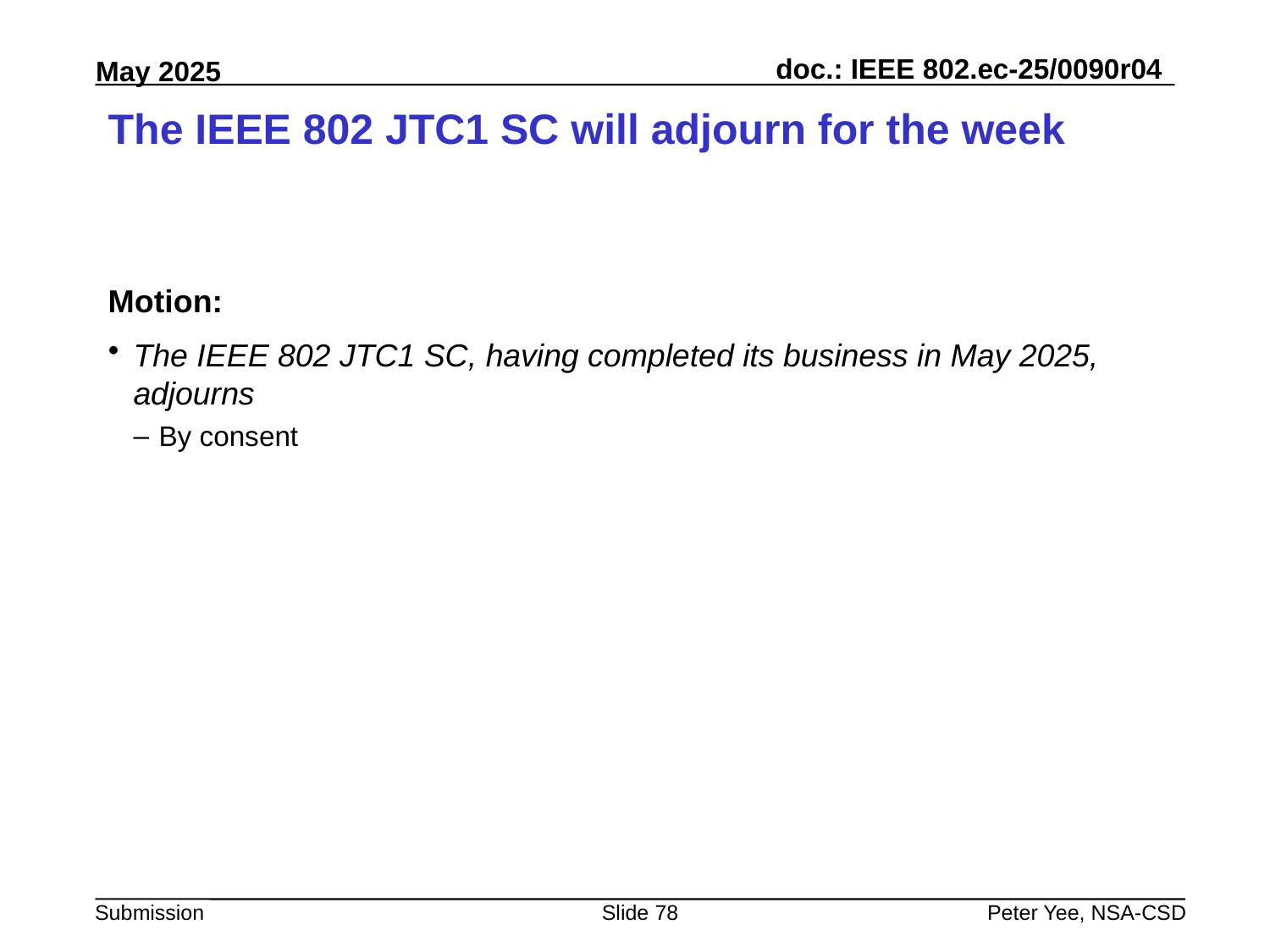

# The IEEE 802 JTC1 SC will adjourn for the week
Motion:
The IEEE 802 JTC1 SC, having completed its business in May 2025, adjourns
By consent
Slide 78
Peter Yee, NSA-CSD